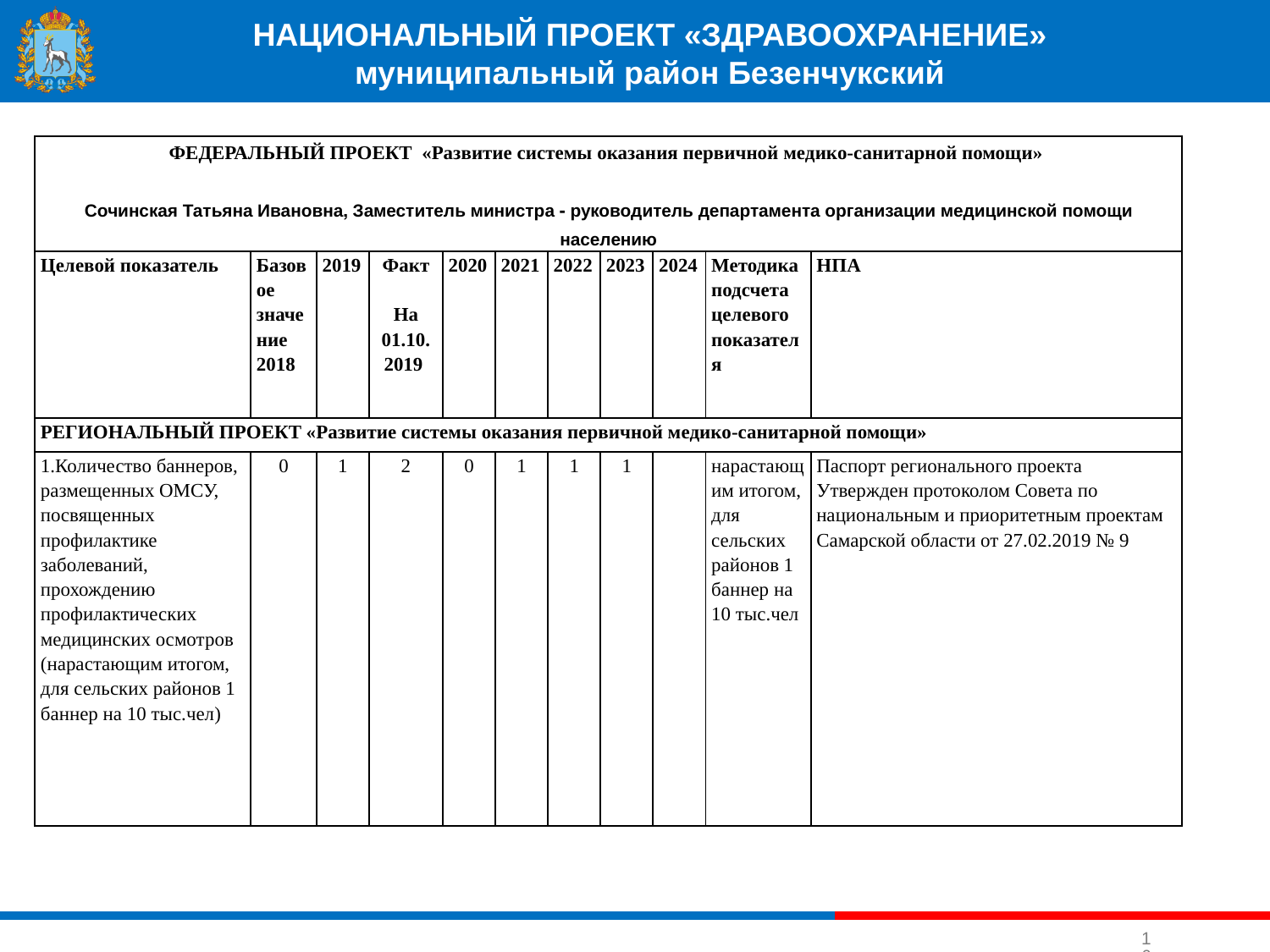

НАЦИОНАЛЬНЫЙ ПРОЕКТ «ЗДРАВООХРАНЕНИЕ»
муниципальный район Безенчукский

| ФЕДЕРАЛЬНЫЙ ПРОЕКТ «Развитие системы оказания первичной медико-санитарной помощи» Сочинская Татьяна Ивановна, Заместитель министра - руководитель департамента организации медицинской помощи населению |  |  |  |  |  |  |  |  |  |  |
| --- | --- | --- | --- | --- | --- | --- | --- | --- | --- | --- |
| Целевой показатель | Базовое значение 2018 | 2019 | Факт На 01.10. 2019 | 2020 | 2021 | 2022 | 2023 | 2024 | Методика подсчета целевого показателя | НПА |
| РЕГИОНАЛЬНЫЙ ПРОЕКТ «Развитие системы оказания первичной медико-санитарной помощи» |  |  |  |  |  |  |  |  |  |  |
| 1.Количество баннеров, размещенных ОМСУ, посвященных профилактике заболеваний, прохождению профилактических медицинских осмотров (нарастающим итогом, для сельских районов 1 баннер на 10 тыс.чел) | 0 | 1 | 2 | 0 | 1 | 1 | 1 |  | нарастающим итогом, для сельских районов 1 баннер на 10 тыс.чел | Паспорт регионального проекта Утвержден протоколом Совета по национальным и приоритетным проектам Самарской области от 27.02.2019 № 9 |
16